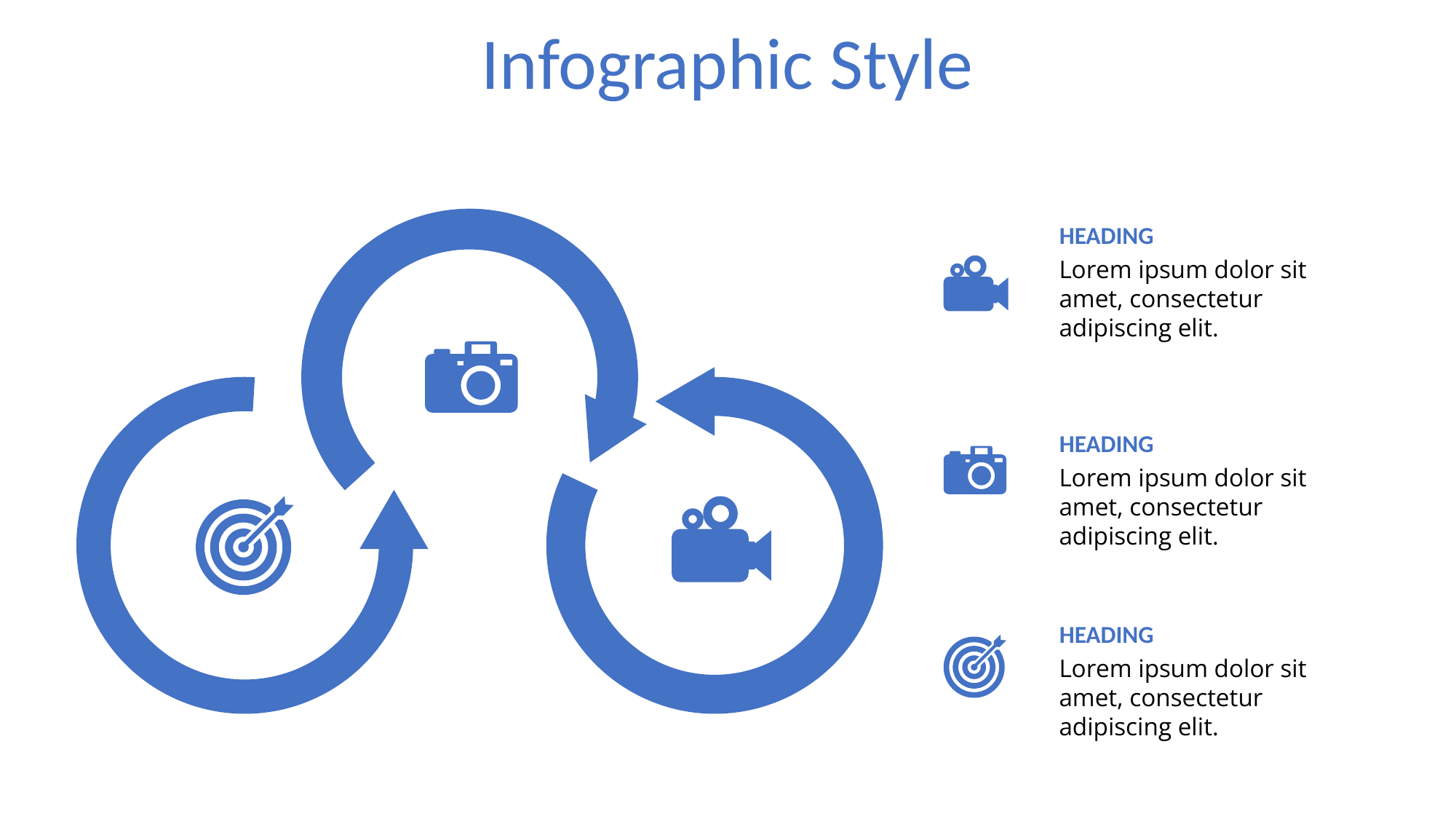

Infographic Style

HEADING
Lorem ipsum dolor sit amet, consectetur adipiscing elit.

HEADING
Lorem ipsum dolor sit amet, consectetur adipiscing elit.

HEADING
Lorem ipsum dolor sit amet, consectetur adipiscing elit.